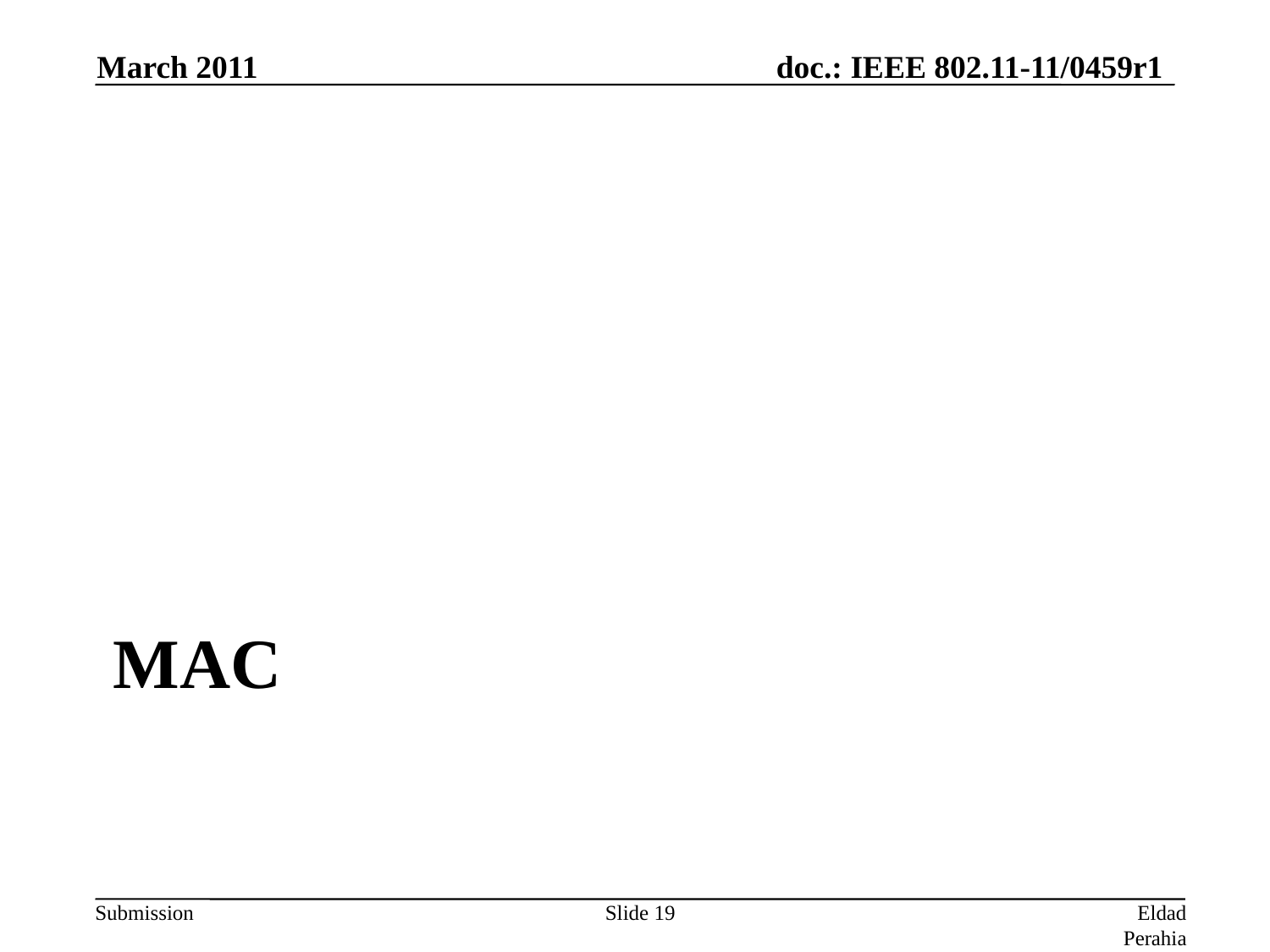

March 2011

# MAC
Slide 19
Eldad Perahia, Intel Corporation